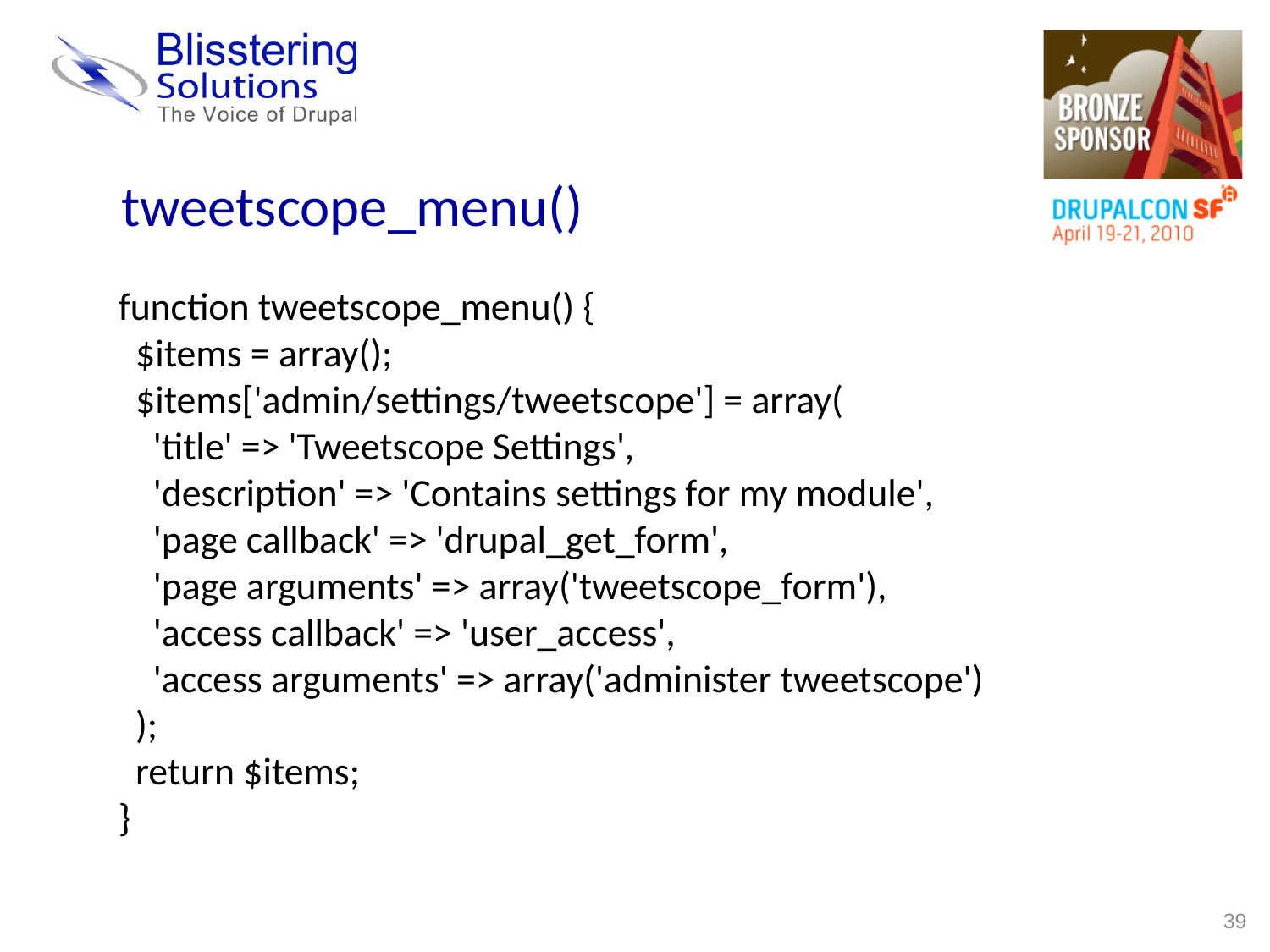

tweetscope_menu()
function tweetscope_menu() {
  $items = array();
  $items['admin/settings/tweetscope'] = array(
    'title' => 'Tweetscope Settings',
    'description' => 'Contains settings for my module',
    'page callback' => 'drupal_get_form',
    'page arguments' => array('tweetscope_form'),
    'access callback' => 'user_access',
    'access arguments' => array('administer tweetscope')
  );
  return $items;
}
39